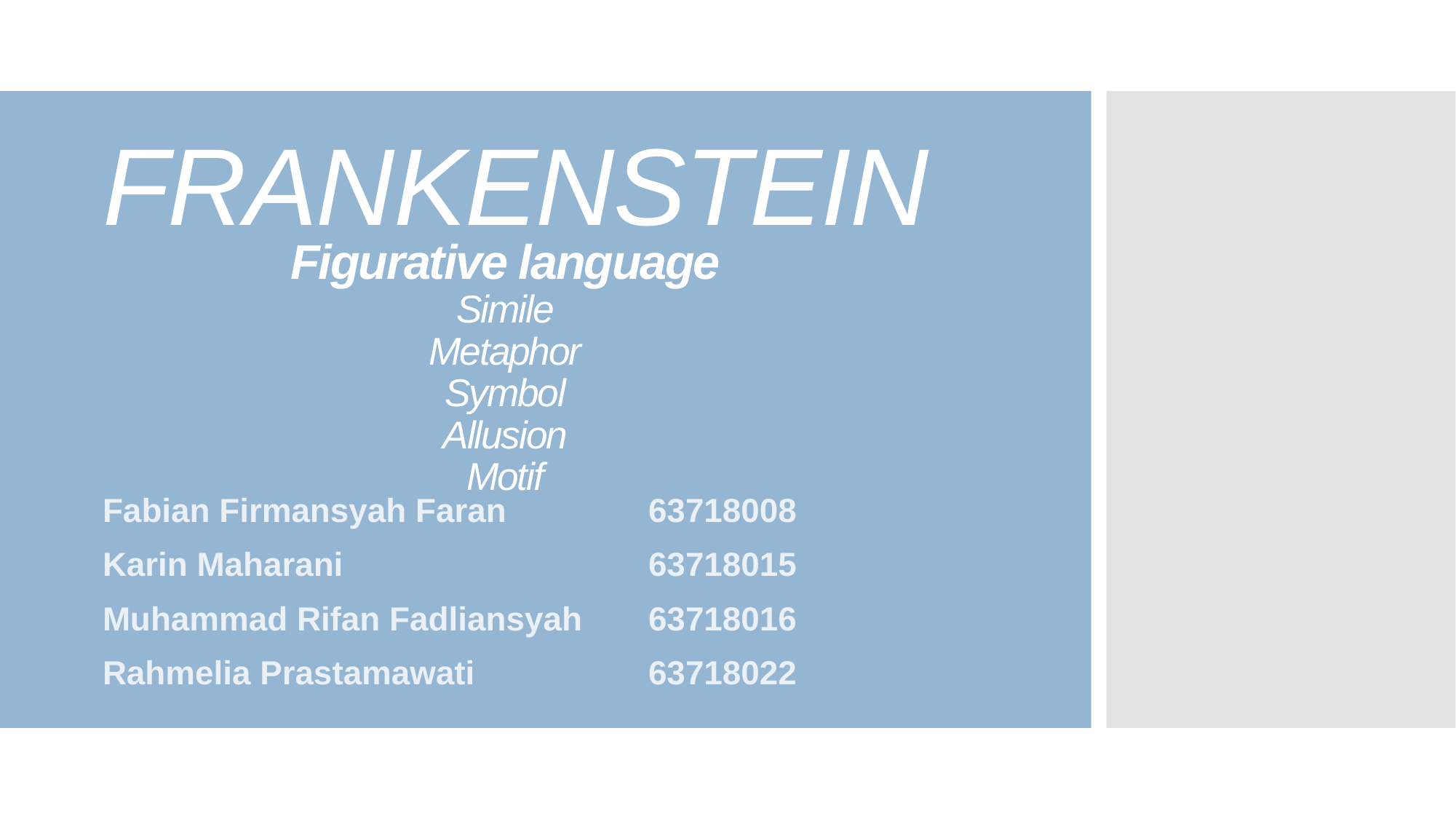

# FRANKENSTEIN
Figurative language
Simile
Metaphor
Symbol
Allusion
Motif
Fabian Firmansyah Faran		63718008
Karin Maharani			63718015
Muhammad Rifan Fadliansyah	63718016
Rahmelia Prastamawati		63718022